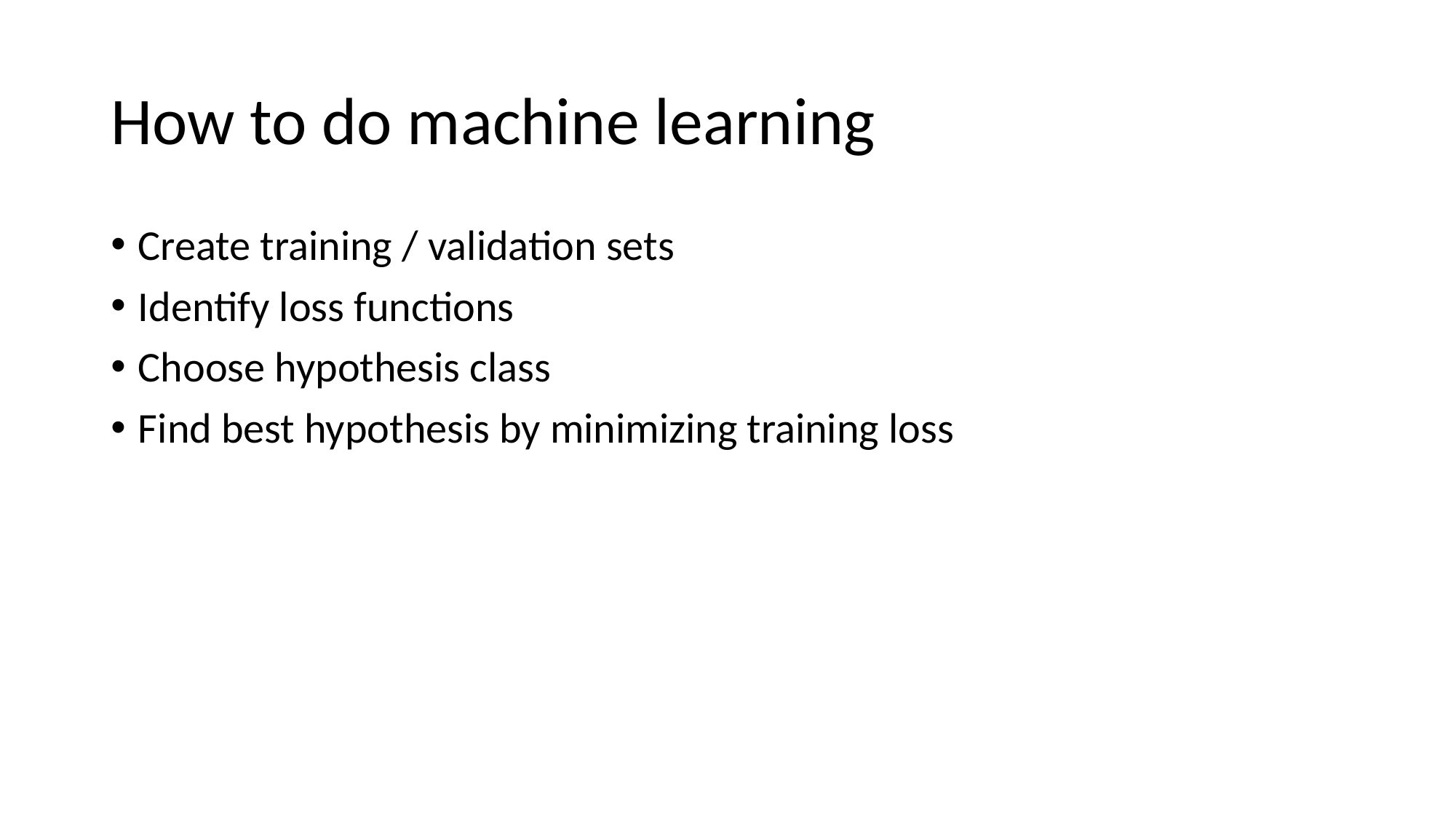

# How to do machine learning
Create training / validation sets
Identify loss functions
Choose hypothesis class
Find best hypothesis by minimizing training loss